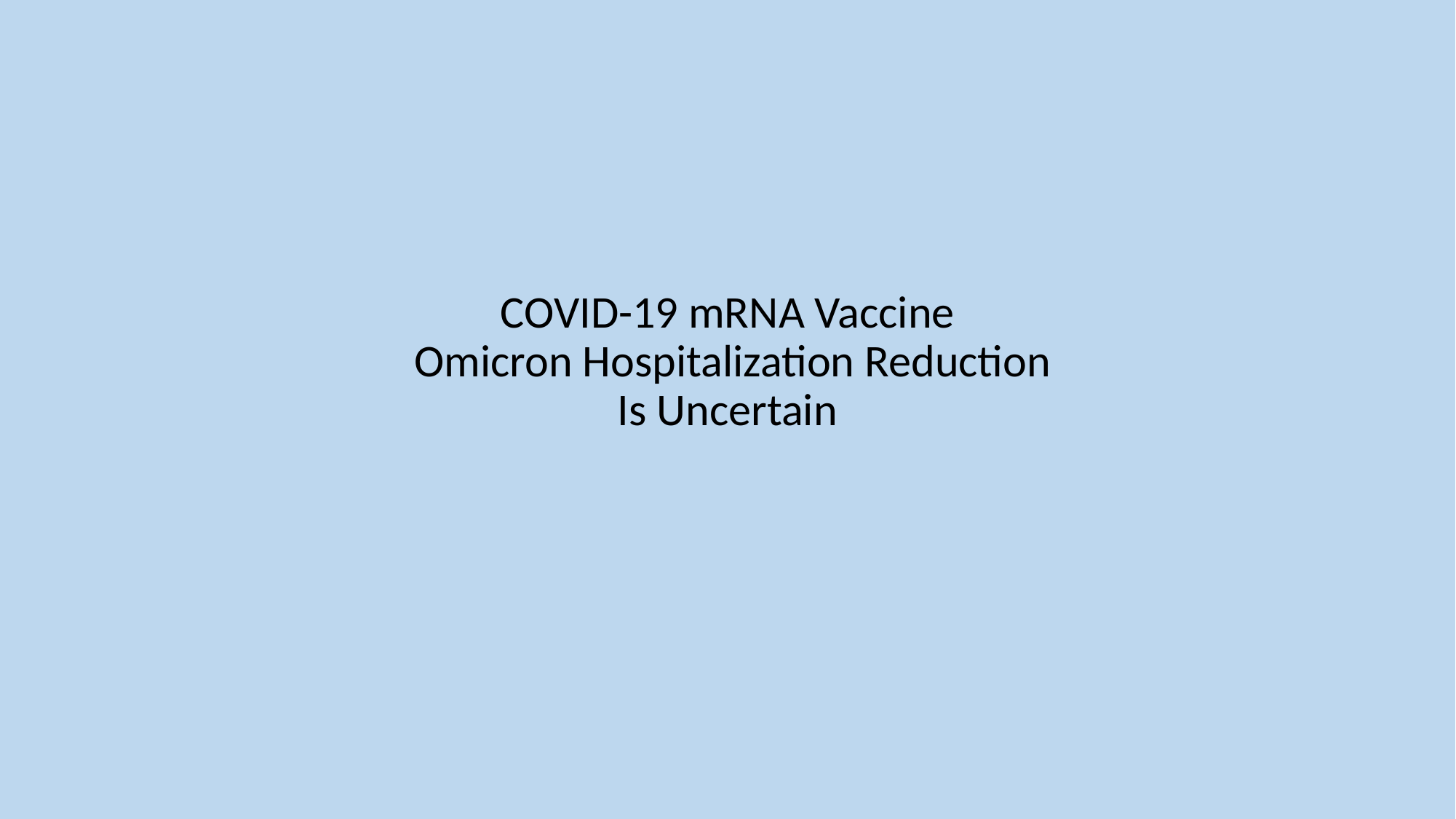

# COVID-19 mRNA Vaccine Omicron Hospitalization Reduction Is Uncertain